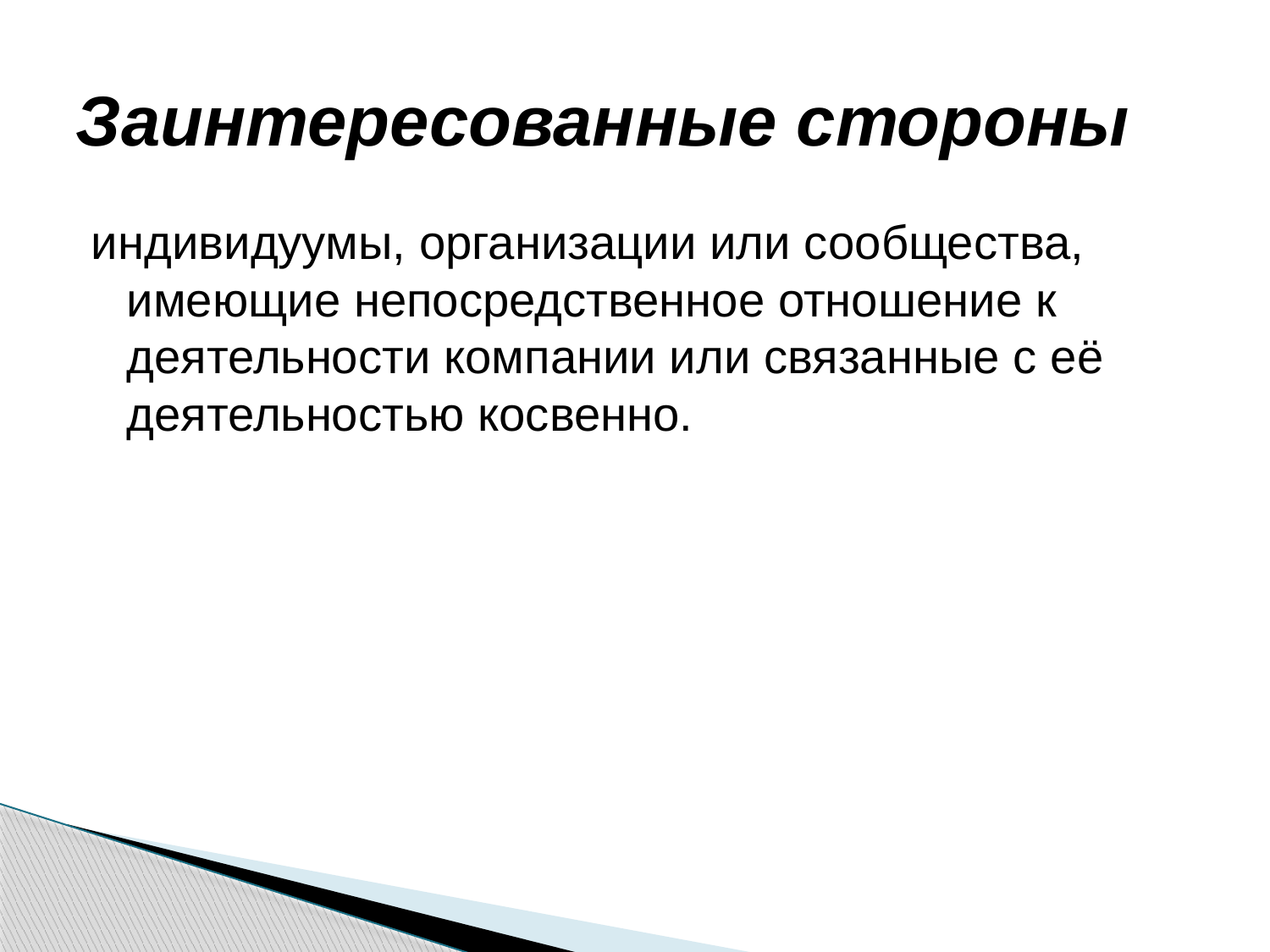

# Заинтересованные стороны
индивидуумы, организации или сообщества, имеющие непосредственное отношение к деятельности компании или связанные с её деятельностью косвенно.